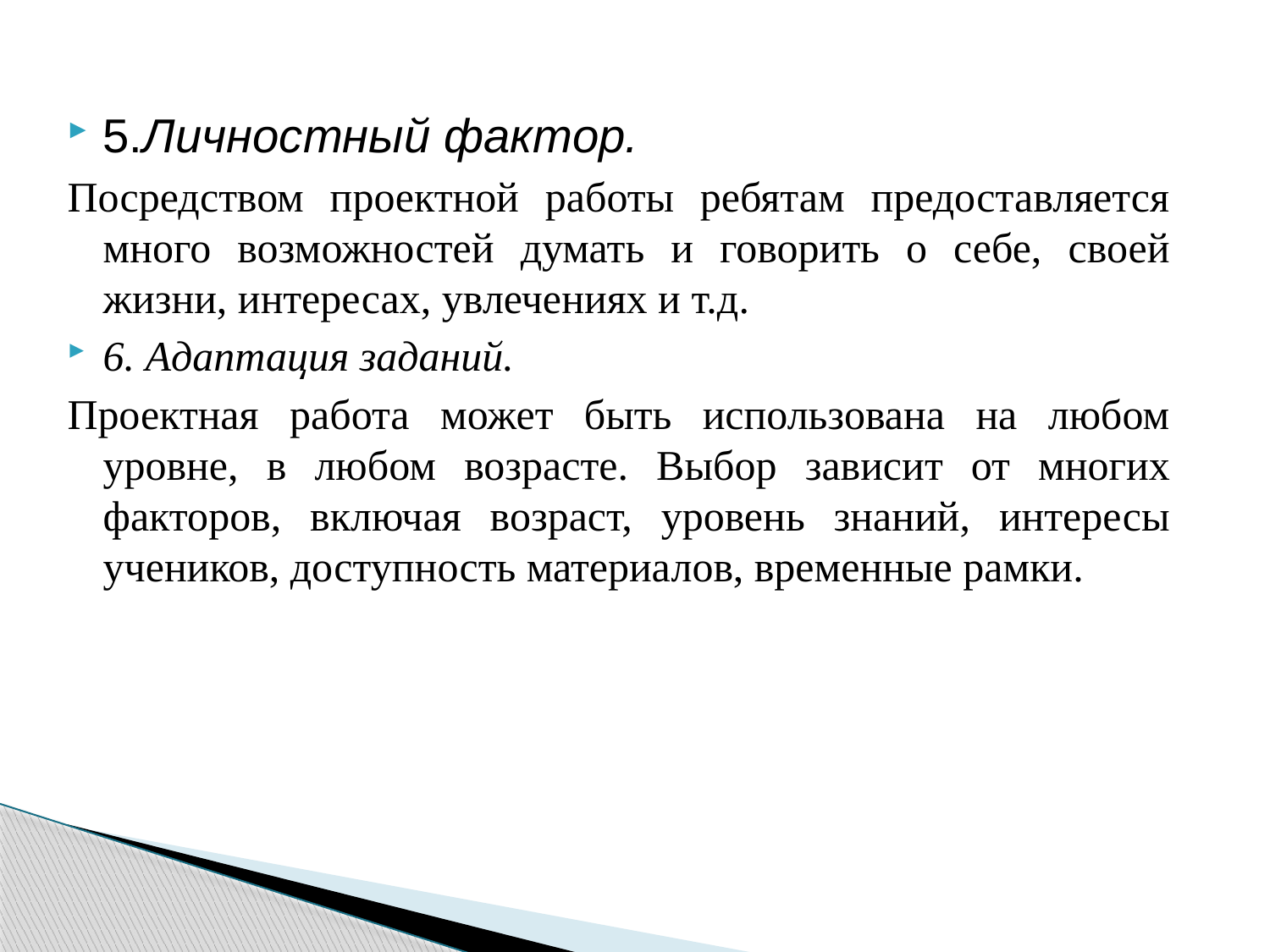

#
5.Личностный фактор.
Посредством проектной работы ребятам предоставляется много возможностей думать и говорить о себе, своей жизни, интересах, увлечениях и т.д.
6. Адаптация заданий.
Проектная работа может быть использована на любом уровне, в любом возрасте. Выбор зависит от многих факторов, включая возраст, уровень знаний, интересы учеников, доступность материалов, временные рамки.